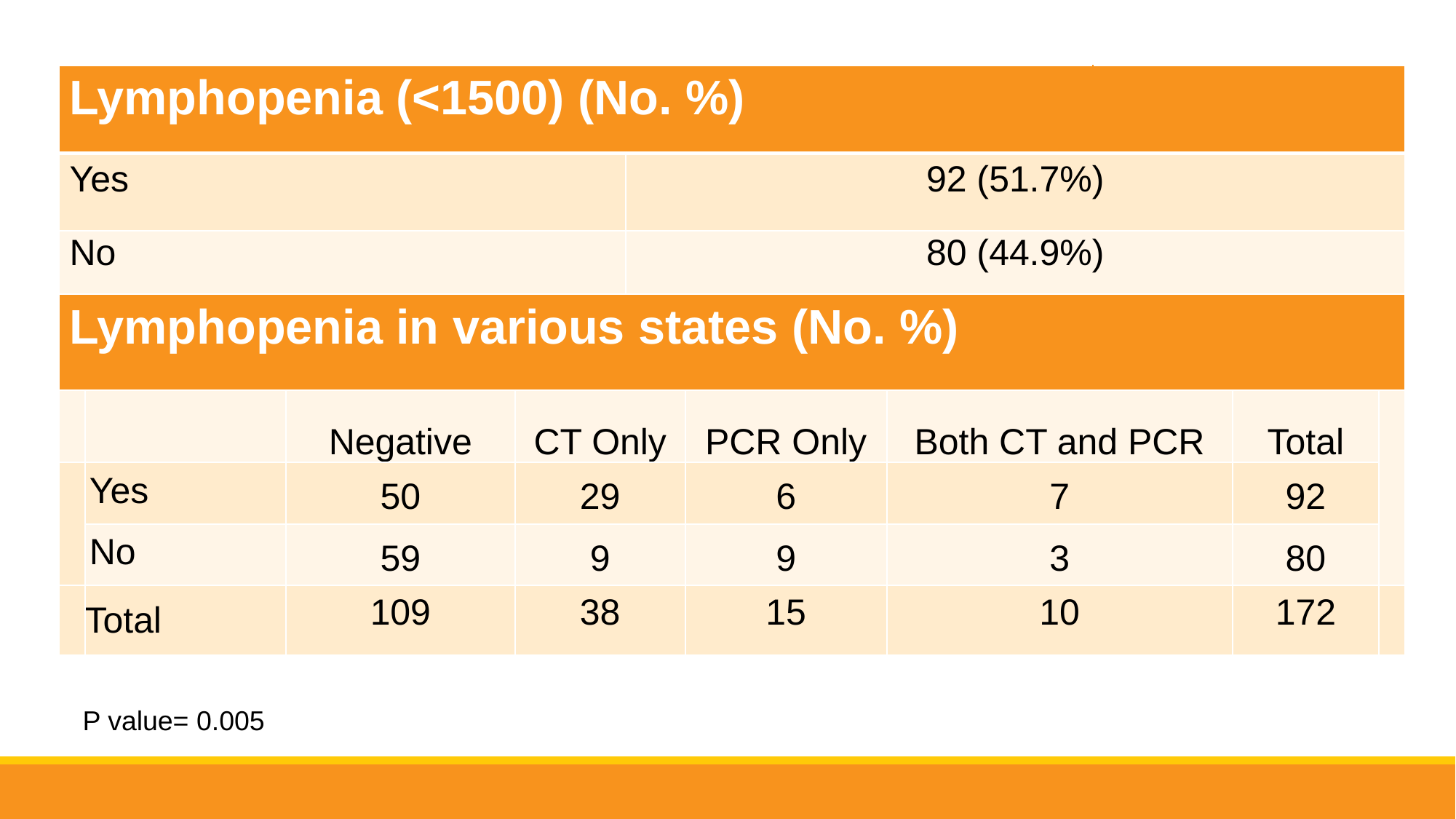

# Lymphopenia
| Lymphopenia (<1500) (No. %) |  |  |  |  |  |  |  |  |  |
| --- | --- | --- | --- | --- | --- | --- | --- | --- | --- |
| Yes |  |  |  | 92 (51.7%) |  |  |  |  |  |
| No |  |  |  | 80 (44.9%) |  |  |  |  |  |
| Lymphopenia in various states (No. %) |  |  |  |  |  |  |  |  |  |
|  |  | Negative | CT Only |  | PCR Only | Both CT and PCR |  | Total |  |
|  | Yes | 50 | 29 |  | 6 | 7 |  | 92 |  |
|  | No | 59 | 9 |  | 9 | 3 |  | 80 |  |
|  | Total | 109 | 38 |  | 15 | 10 |  | 172 |  |

P value= 0.005